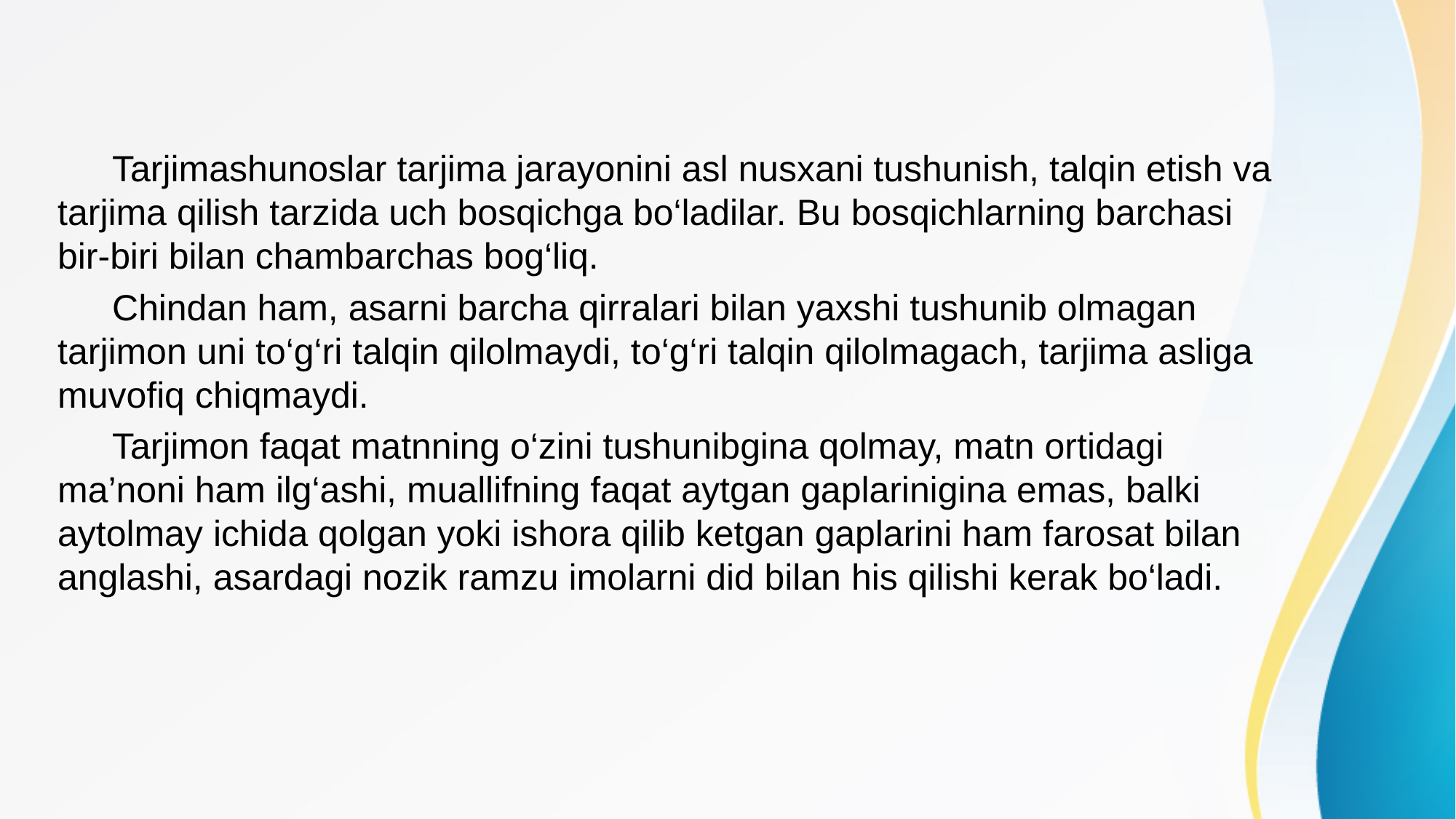

#
Tarjimashunoslar tarjima jarayonini asl nusxani tushunish, talqin etish va tarjima qilish tarzida uch bosqichga bo‘ladilar. Bu bosqichlarning barchasi bir-biri bilan chambarchas bog‘liq.
Chindan ham, asarni barcha qirralari bilan yaxshi tushunib olmagan tarjimon uni to‘g‘ri talqin qilolmaydi, to‘g‘ri talqin qilolmagach, tarjima asliga muvofiq chiqmaydi.
Tarjimon faqat matnning o‘zini tushunibgina qolmay, matn ortidagi ma’noni ham ilg‘ashi, muallifning faqat aytgan gaplarinigina emas, balki aytolmay ichida qolgan yoki ishora qilib ketgan gaplarini ham farosat bilan anglashi, asardagi nozik ramzu imolarni did bilan his qilishi kerak bo‘ladi.